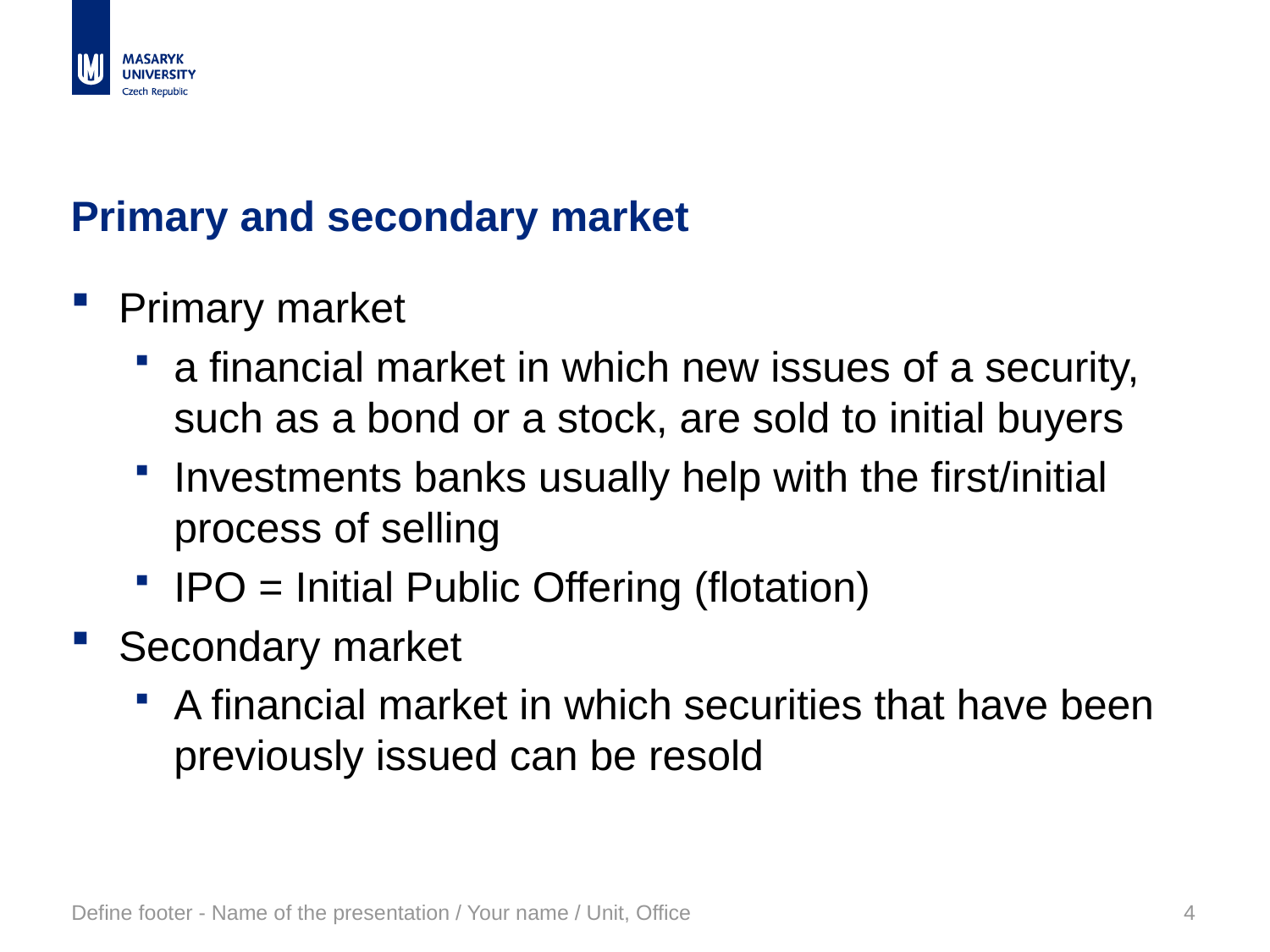

# Primary and secondary market
Primary market
a financial market in which new issues of a security, such as a bond or a stock, are sold to initial buyers
Investments banks usually help with the first/initial process of selling
IPO = Initial Public Offering (flotation)
Secondary market
A financial market in which securities that have been previously issued can be resold
Define footer - Name of the presentation / Your name / Unit, Office
4